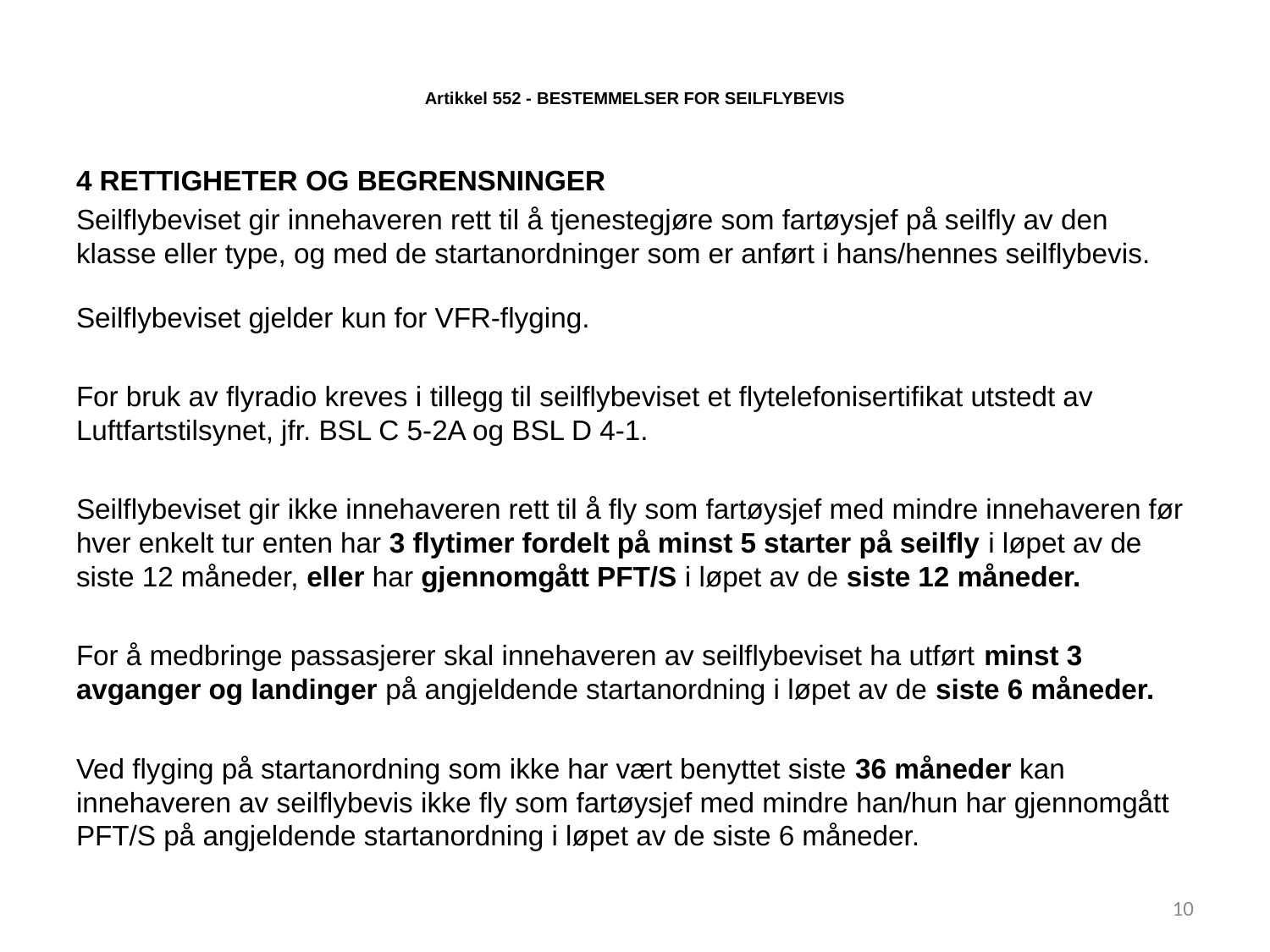

# Artikkel 552 - BESTEMMELSER FOR SEILFLYBEVIS
4 RETTIGHETER OG BEGRENSNINGER
Seilflybeviset gir innehaveren rett til å tjenestegjøre som fartøysjef på seilfly av den klasse eller type, og med de startanordninger som er anført i hans/hennes seilflybevis.

Seilflybeviset gjelder kun for VFR-flyging.

For bruk av flyradio kreves i tillegg til seilflybeviset et flytelefonisertifikat utstedt av Luftfartstilsynet, jfr. BSL C 5-2A og BSL D 4-1.

Seilflybeviset gir ikke innehaveren rett til å fly som fartøysjef med mindre innehaveren før hver enkelt tur enten har 3 flytimer fordelt på minst 5 starter på seilfly i løpet av de siste 12 måneder, eller har gjennomgått PFT/S i løpet av de siste 12 måneder.

For å medbringe passasjerer skal innehaveren av seilflybeviset ha utført minst 3 avganger og landinger på angjeldende startanordning i løpet av de siste 6 måneder.

Ved flyging på startanordning som ikke har vært benyttet siste 36 måneder kan innehaveren av seilflybevis ikke fly som fartøysjef med mindre han/hun har gjennomgått PFT/S på angjeldende startanordning i løpet av de siste 6 måneder.
10